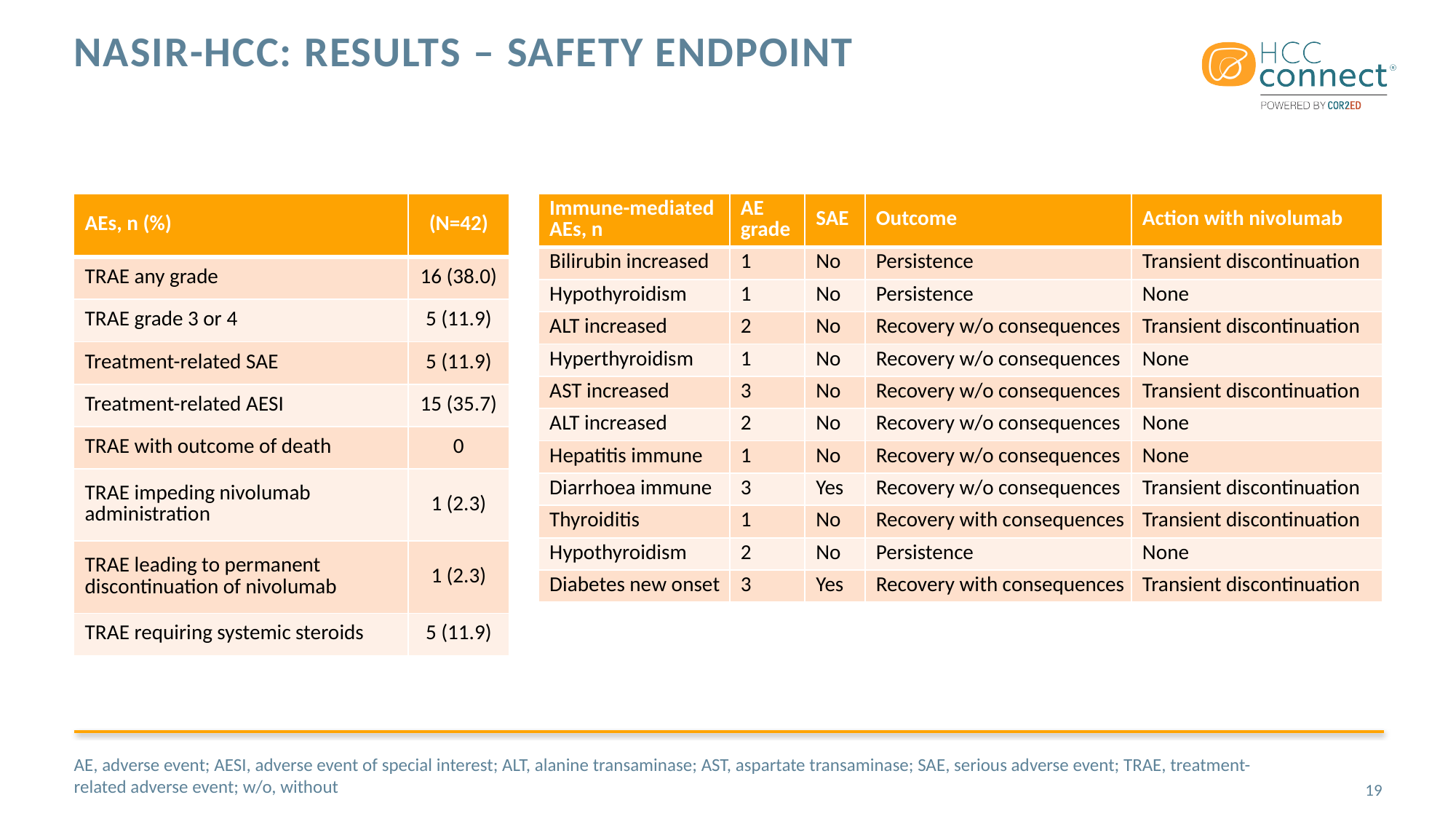

# NASIR-HCC: Results – safety endpoint
| AEs, n (%) | (N=42) |
| --- | --- |
| TRAE any grade | 16 (38.0) |
| TRAE grade 3 or 4 | 5 (11.9) |
| Treatment-related SAE | 5 (11.9) |
| Treatment-related AESI | 15 (35.7) |
| TRAE with outcome of death | 0 |
| TRAE impeding nivolumab administration | 1 (2.3) |
| TRAE leading to permanent discontinuation of nivolumab | 1 (2.3) |
| TRAE requiring systemic steroids | 5 (11.9) |
| Immune-mediated AEs, n | AE grade | SAE | Outcome | Action with nivolumab |
| --- | --- | --- | --- | --- |
| Bilirubin increased | 1 | No | Persistence | Transient discontinuation |
| Hypothyroidism | 1 | No | Persistence | None |
| ALT increased | 2 | No | Recovery w/o consequences | Transient discontinuation |
| Hyperthyroidism | 1 | No | Recovery w/o consequences | None |
| AST increased | 3 | No | Recovery w/o consequences | Transient discontinuation |
| ALT increased | 2 | No | Recovery w/o consequences | None |
| Hepatitis immune | 1 | No | Recovery w/o consequences | None |
| Diarrhoea immune | 3 | Yes | Recovery w/o consequences | Transient discontinuation |
| Thyroiditis | 1 | No | Recovery with consequences | Transient discontinuation |
| Hypothyroidism | 2 | No | Persistence | None |
| Diabetes new onset | 3 | Yes | Recovery with consequences | Transient discontinuation |
AE, adverse event; AESI, adverse event of special interest; ALT, alanine transaminase; AST, aspartate transaminase; SAE, serious adverse event; TRAE, treatment-related adverse event; w/o, without
19